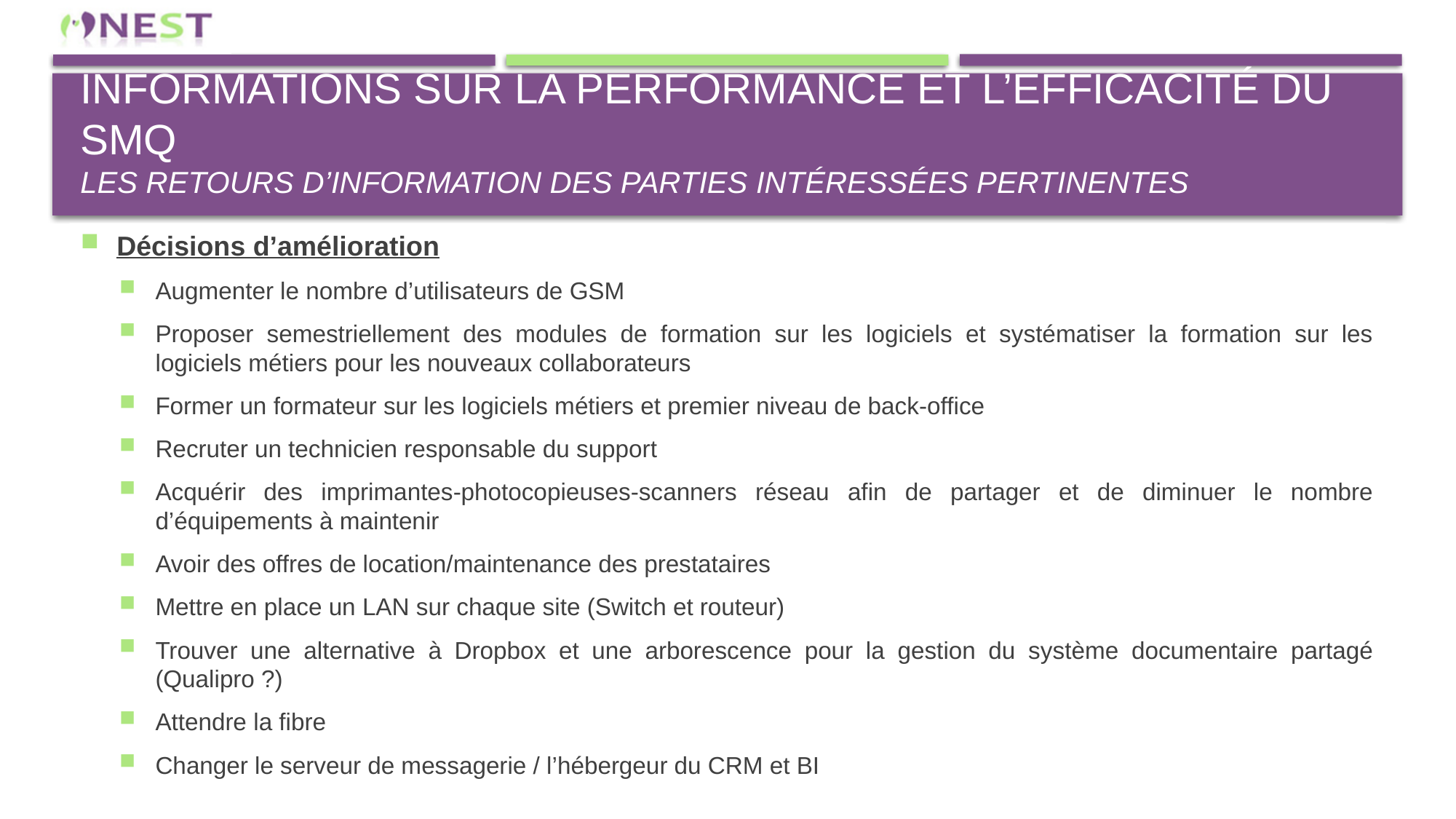

# Informations sur la performance et l’efficacité du sMQ Les retours d’information des parties intéressées pertinentes
Décisions d’amélioration
Augmenter le nombre d’utilisateurs de GSM
Proposer semestriellement des modules de formation sur les logiciels et systématiser la formation sur les logiciels métiers pour les nouveaux collaborateurs
Former un formateur sur les logiciels métiers et premier niveau de back-office
Recruter un technicien responsable du support
Acquérir des imprimantes-photocopieuses-scanners réseau afin de partager et de diminuer le nombre d’équipements à maintenir
Avoir des offres de location/maintenance des prestataires
Mettre en place un LAN sur chaque site (Switch et routeur)
Trouver une alternative à Dropbox et une arborescence pour la gestion du système documentaire partagé (Qualipro ?)
Attendre la fibre
Changer le serveur de messagerie / l’hébergeur du CRM et BI